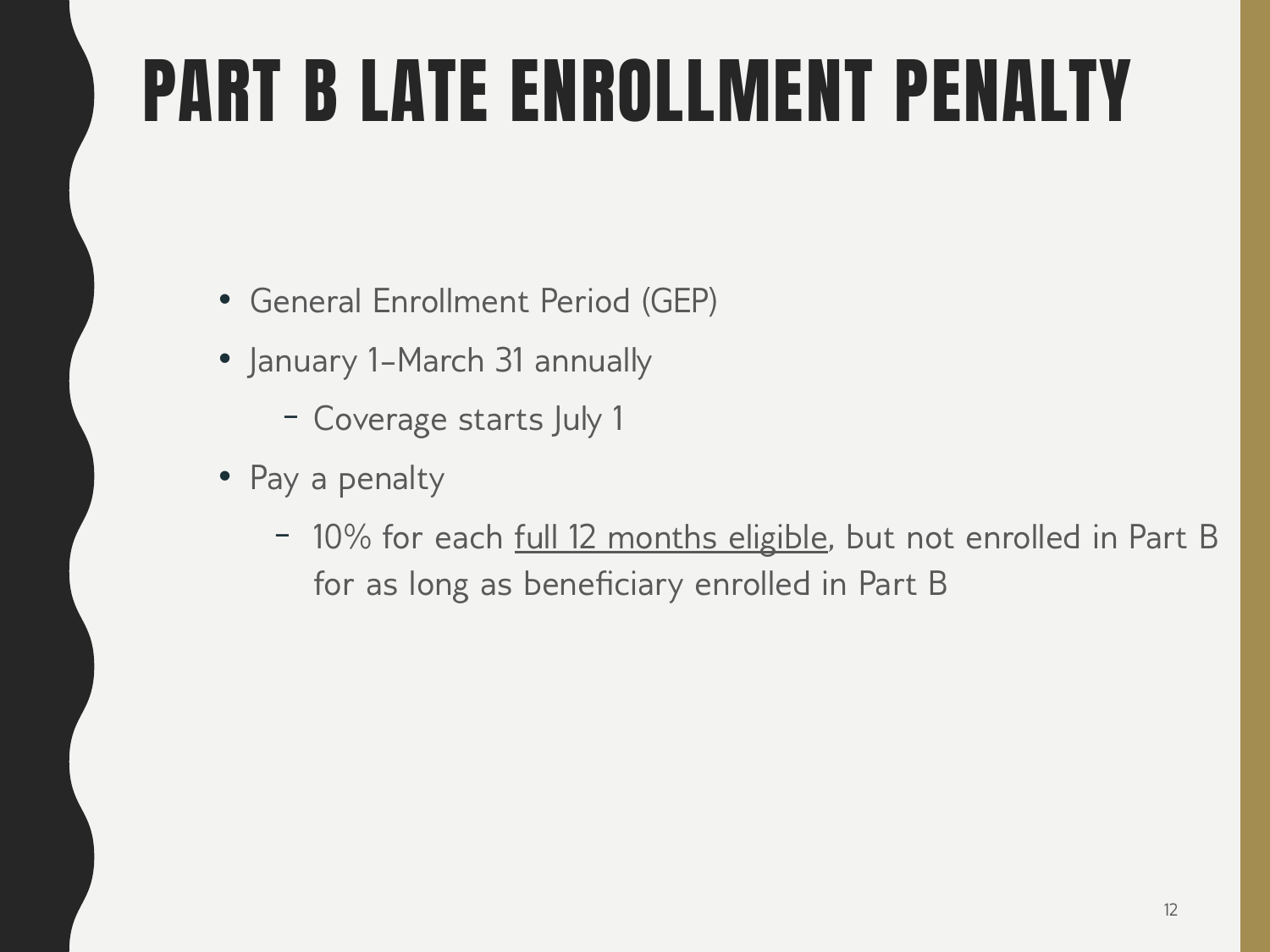

# Part B Late Enrollment Penalty
General Enrollment Period (GEP)
January 1–March 31 annually
Coverage starts July 1
Pay a penalty
10% for each full 12 months eligible, but not enrolled in Part B for as long as beneficiary enrolled in Part B
12